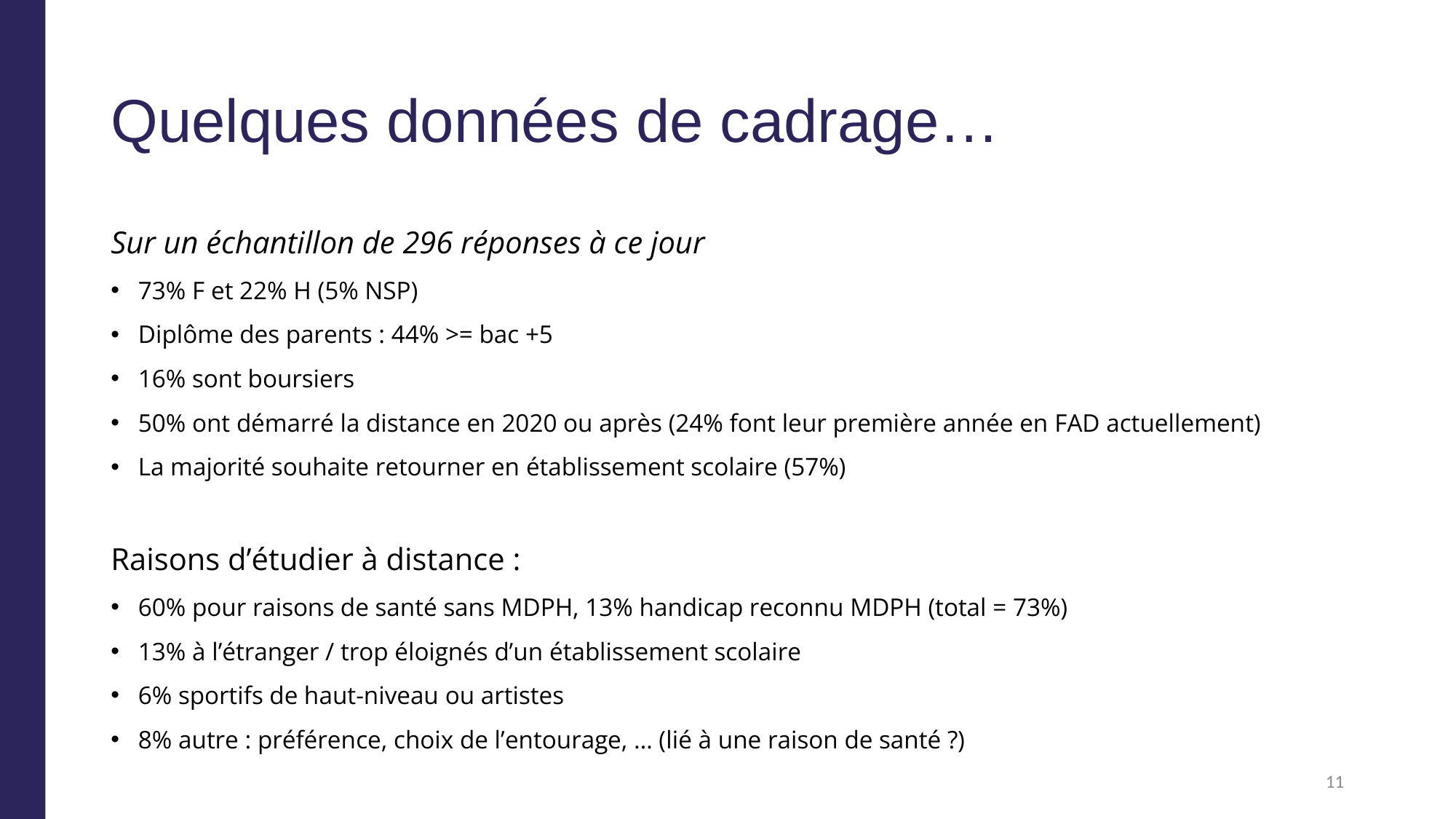

# Quelques données de cadrage…
Sur un échantillon de 296 réponses à ce jour
73% F et 22% H (5% NSP)
Diplôme des parents : 44% >= bac +5
16% sont boursiers
50% ont démarré la distance en 2020 ou après (24% font leur première année en FAD actuellement)
La majorité souhaite retourner en établissement scolaire (57%)

Raisons d’étudier à distance :
60% pour raisons de santé sans MDPH, 13% handicap reconnu MDPH (total = 73%)
13% à l’étranger / trop éloignés d’un établissement scolaire
6% sportifs de haut-niveau ou artistes
8% autre : préférence, choix de l’entourage, … (lié à une raison de santé ?)
11